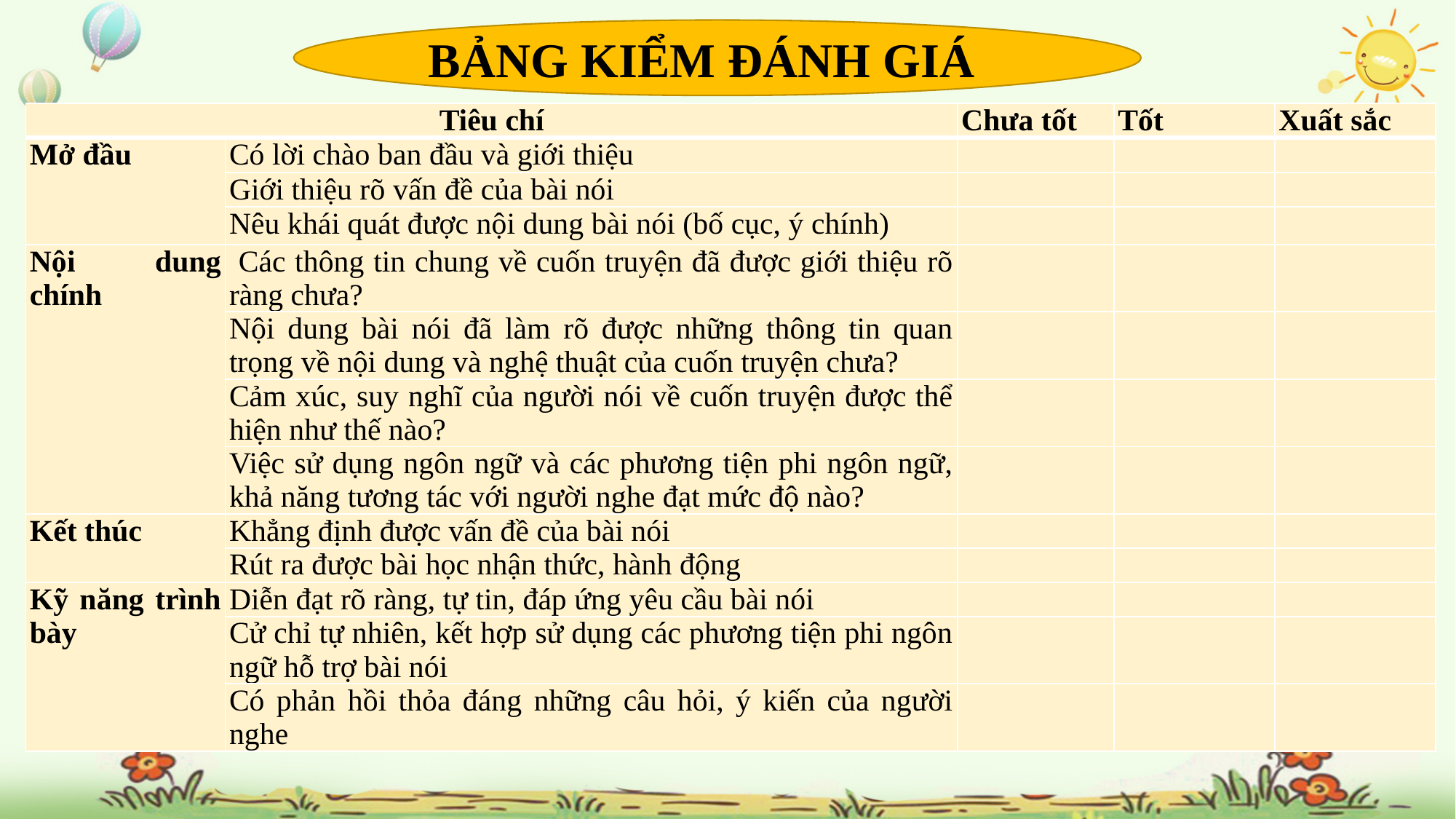

BẢNG KIỂM ĐÁNH GIÁ
| Tiêu chí |  | Chưa tốt | Tốt | Xuất sắc |
| --- | --- | --- | --- | --- |
| Mở đầu | Có lời chào ban đầu và giới thiệu |  |  |  |
|  | Giới thiệu rõ vấn đề của bài nói |  |  |  |
|  | Nêu khái quát được nội dung bài nói (bố cục, ý chính) |  |  |  |
| Nội dung chính | Các thông tin chung về cuốn truyện đã được giới thiệu rõ ràng chưa? |  |  |  |
|  | Nội dung bài nói đã làm rõ được những thông tin quan trọng về nội dung và nghệ thuật của cuốn truyện chưa? |  |  |  |
|  | Cảm xúc, suy nghĩ của người nói về cuốn truyện được thể hiện như thế nào? |  |  |  |
|  | Việc sử dụng ngôn ngữ và các phương tiện phi ngôn ngữ, khả năng tương tác với người nghe đạt mức độ nào? |  |  |  |
| Kết thúc | Khẳng định được vấn đề của bài nói |  |  |  |
|  | Rút ra được bài học nhận thức, hành động |  |  |  |
| Kỹ năng trình bày | Diễn đạt rõ ràng, tự tin, đáp ứng yêu cầu bài nói |  |  |  |
|  | Cử chỉ tự nhiên, kết hợp sử dụng các phương tiện phi ngôn ngữ hỗ trợ bài nói |  |  |  |
|  | Có phản hồi thỏa đáng những câu hỏi, ý kiến của người nghe |  |  |  |